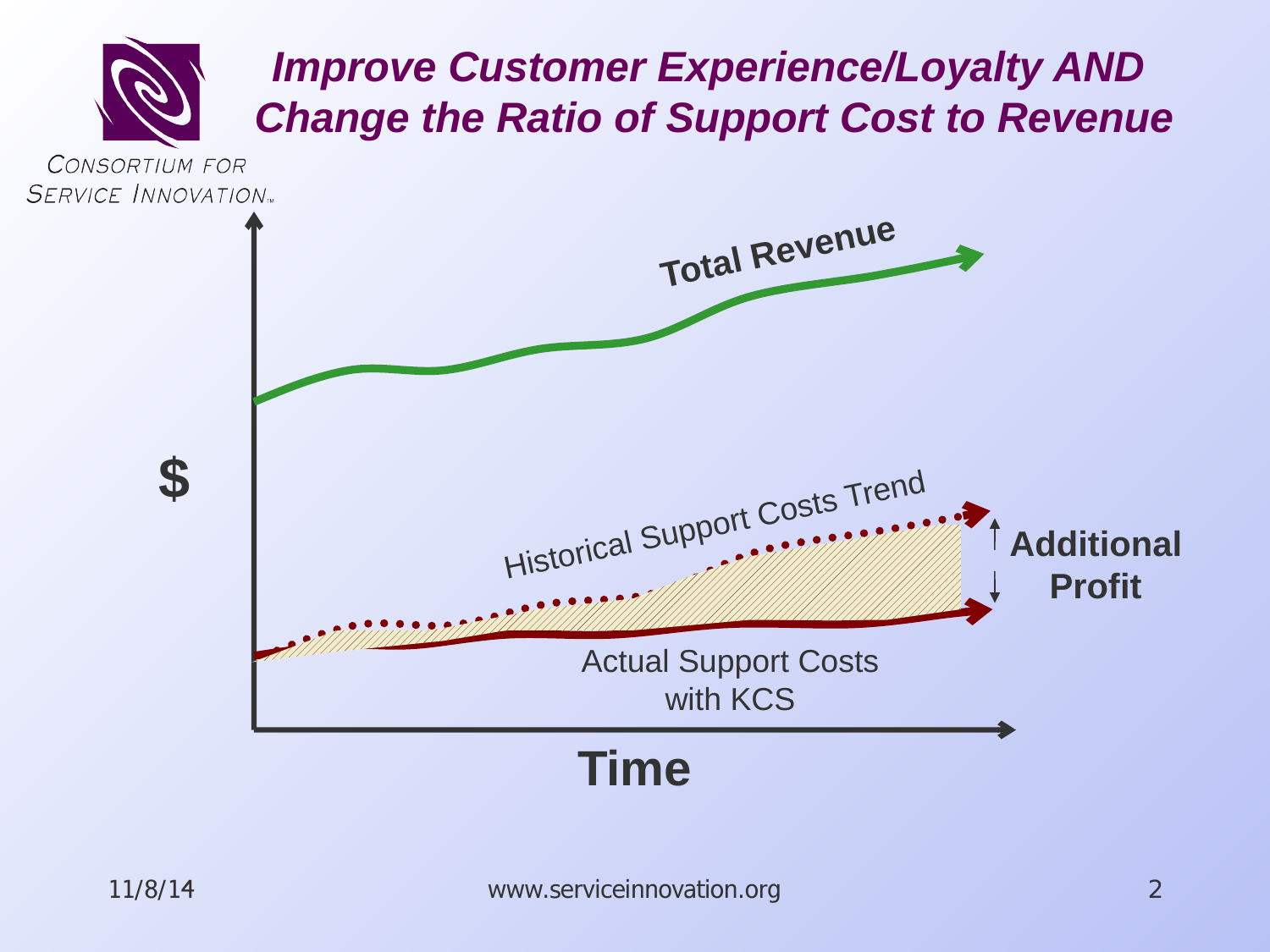

# Improve Customer Experience/Loyalty AND Change the Ratio of Support Cost to Revenue

Total Revenue

$
Historical Support Costs Trend

Additional
Profit

Actual Support Costs with KCS

Time
11/8/14
www.serviceinnovation.org
2